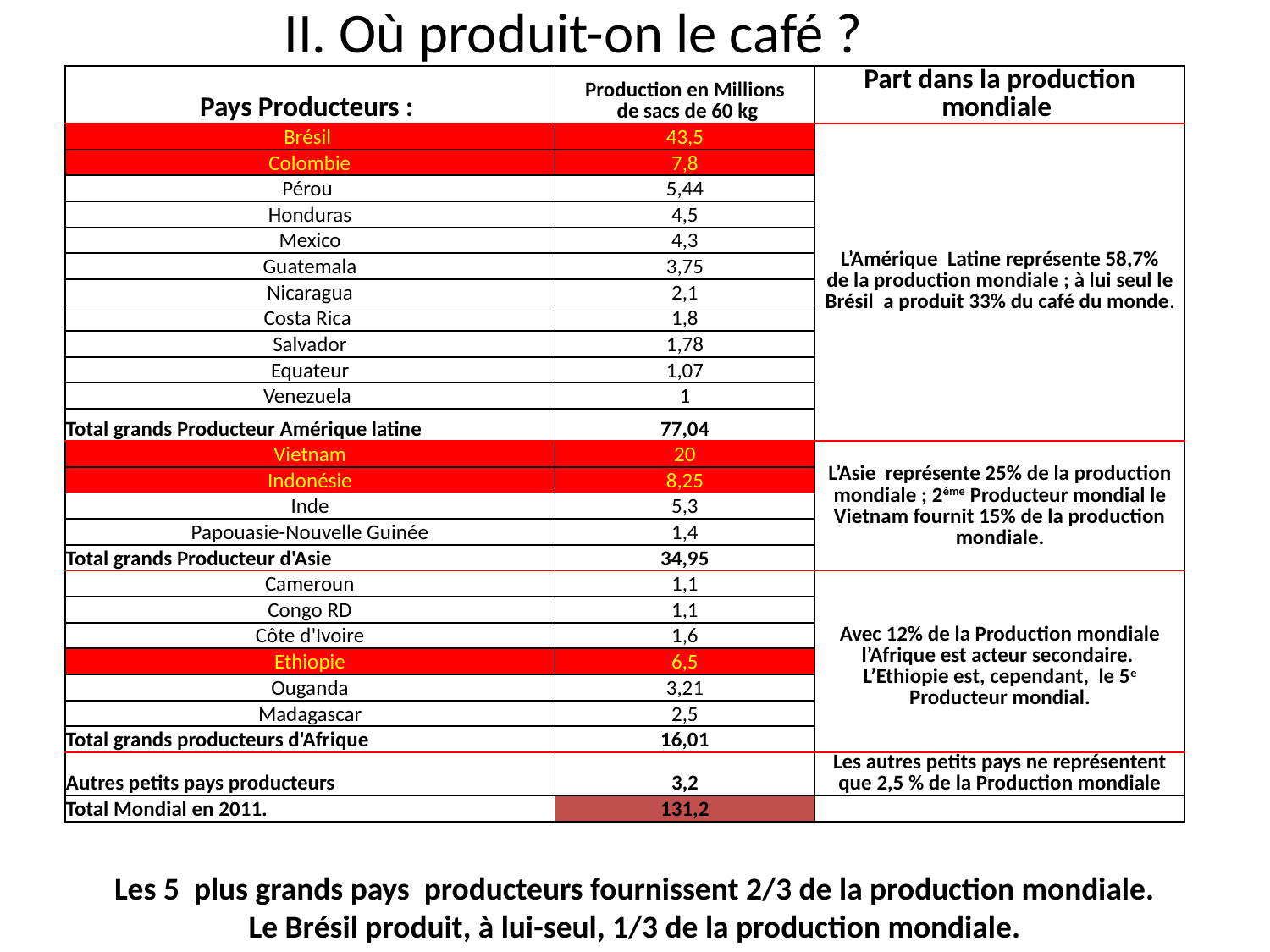

# II. Où produit-on le café ?
| Pays Producteurs : | Production en Millions de sacs de 60 kg | Part dans la production mondiale |
| --- | --- | --- |
| Brésil | 43,5 | L’Amérique Latine représente 58,7% de la production mondiale ; à lui seul le Brésil a produit 33% du café du monde. |
| Colombie | 7,8 |  |
| Pérou | 5,44 |  |
| Honduras | 4,5 |  |
| Mexico | 4,3 |  |
| Guatemala | 3,75 |  |
| Nicaragua | 2,1 |  |
| Costa Rica | 1,8 |  |
| Salvador | 1,78 |  |
| Equateur | 1,07 |  |
| Venezuela | 1 |  |
| Total grands Producteur Amérique latine | 77,04 |  |
| Vietnam | 20 | L’Asie représente 25% de la production mondiale ; 2ème Producteur mondial le Vietnam fournit 15% de la production mondiale. |
| Indonésie | 8,25 |  |
| Inde | 5,3 |  |
| Papouasie-Nouvelle Guinée | 1,4 |  |
| Total grands Producteur d'Asie | 34,95 |  |
| Cameroun | 1,1 | Avec 12% de la Production mondiale l’Afrique est acteur secondaire. L’Ethiopie est, cependant, le 5e Producteur mondial. |
| Congo RD | 1,1 |  |
| Côte d'Ivoire | 1,6 |  |
| Ethiopie | 6,5 |  |
| Ouganda | 3,21 |  |
| Madagascar | 2,5 |  |
| Total grands producteurs d'Afrique | 16,01 |  |
| Autres petits pays producteurs | 3,2 | Les autres petits pays ne représentent que 2,5 % de la Production mondiale |
| Total Mondial en 2011. | 131,2 |  |
Les 5  plus grands pays  producteurs fournissent 2/3 de la production mondiale.
Le Brésil produit, à lui-seul, 1/3 de la production mondiale.